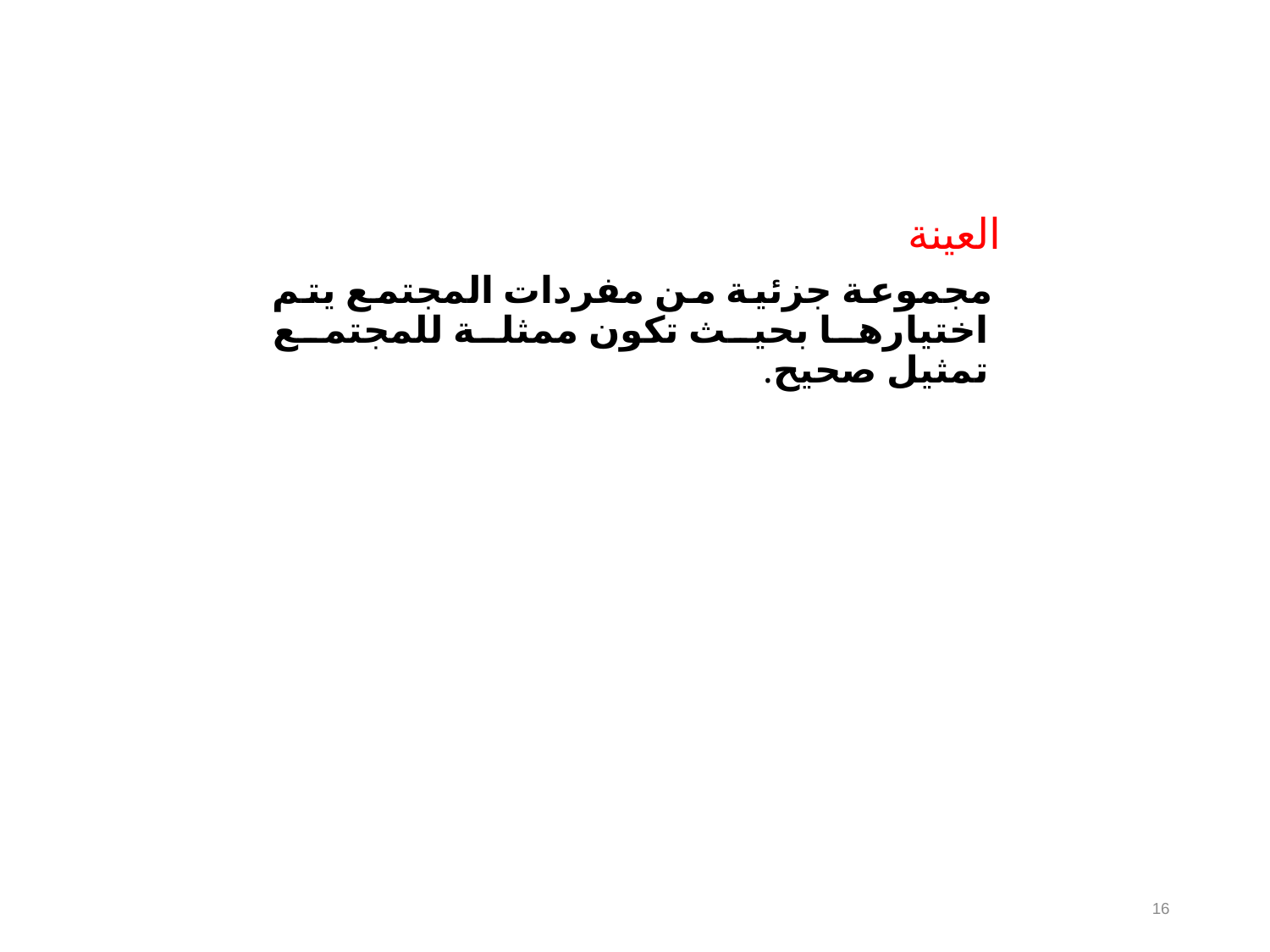

العينة
  مجموعة جزئية من مفردات المجتمع يتم اختيارها بحيث تكون ممثلة للمجتمع تمثيل صحيح.

16